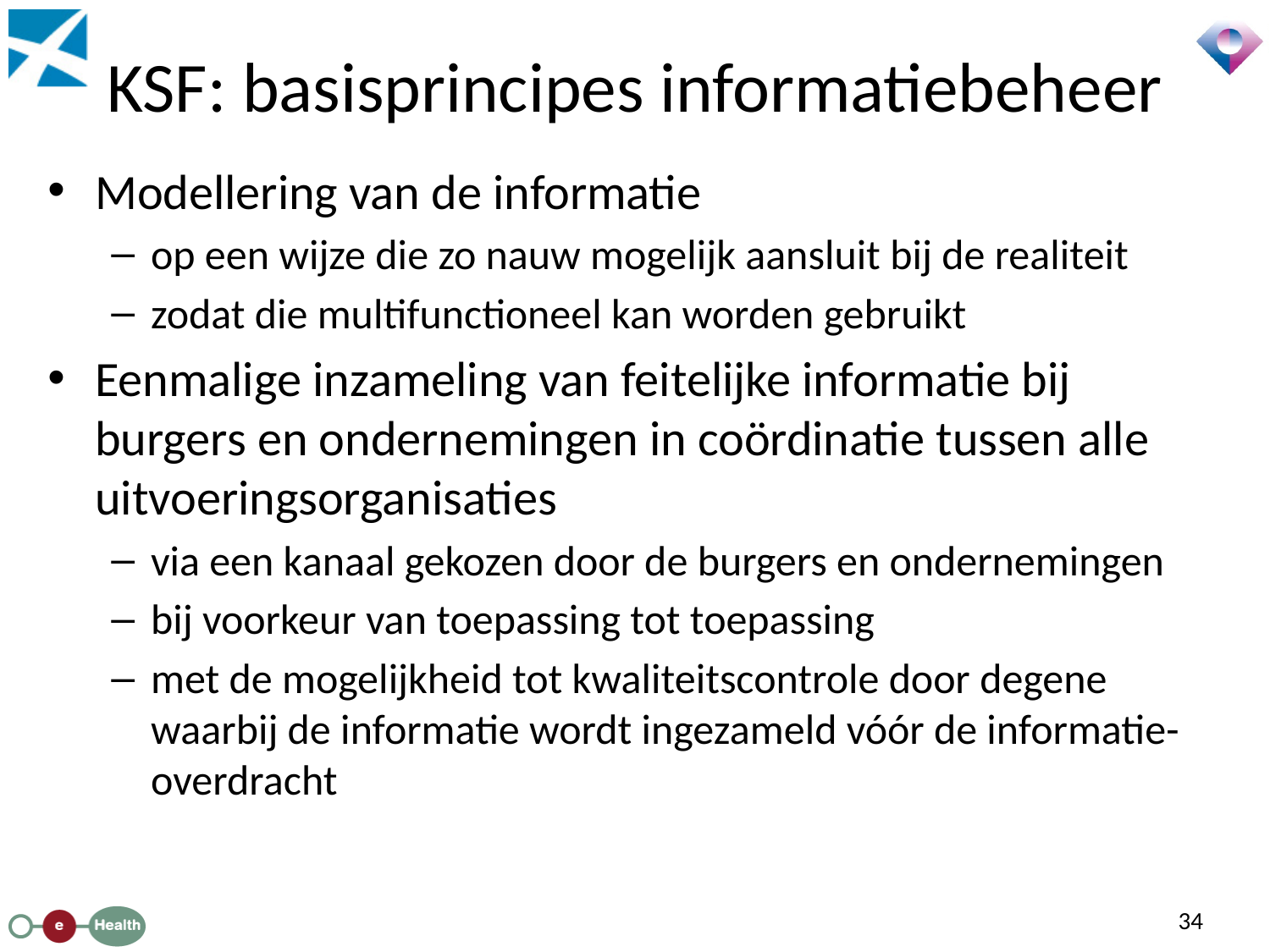

# KSF: basisprincipes informatiebeheer
Modellering van de informatie
op een wijze die zo nauw mogelijk aansluit bij de realiteit
zodat die multifunctioneel kan worden gebruikt
Eenmalige inzameling van feitelijke informatie bij burgers en ondernemingen in coördinatie tussen alle uitvoeringsorganisaties
via een kanaal gekozen door de burgers en ondernemingen
bij voorkeur van toepassing tot toepassing
met de mogelijkheid tot kwaliteitscontrole door degene waarbij de informatie wordt ingezameld vóór de informatie-overdracht
34